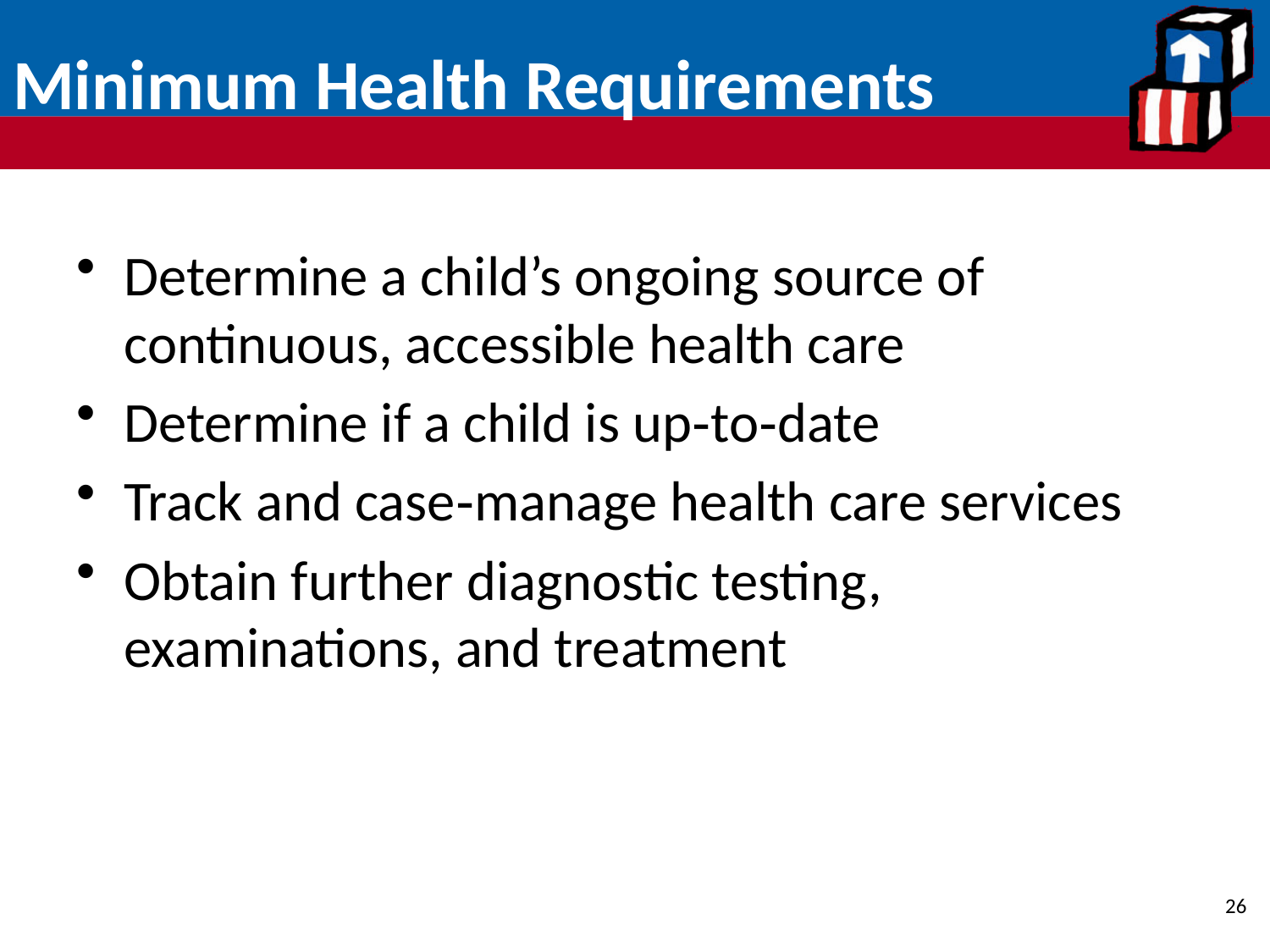

# Minimum Health Requirements
Determine a child’s ongoing source of continuous, accessible health care
Determine if a child is up‐to‐date
Track and case‐manage health care services
Obtain further diagnostic testing, examinations, and treatment

26